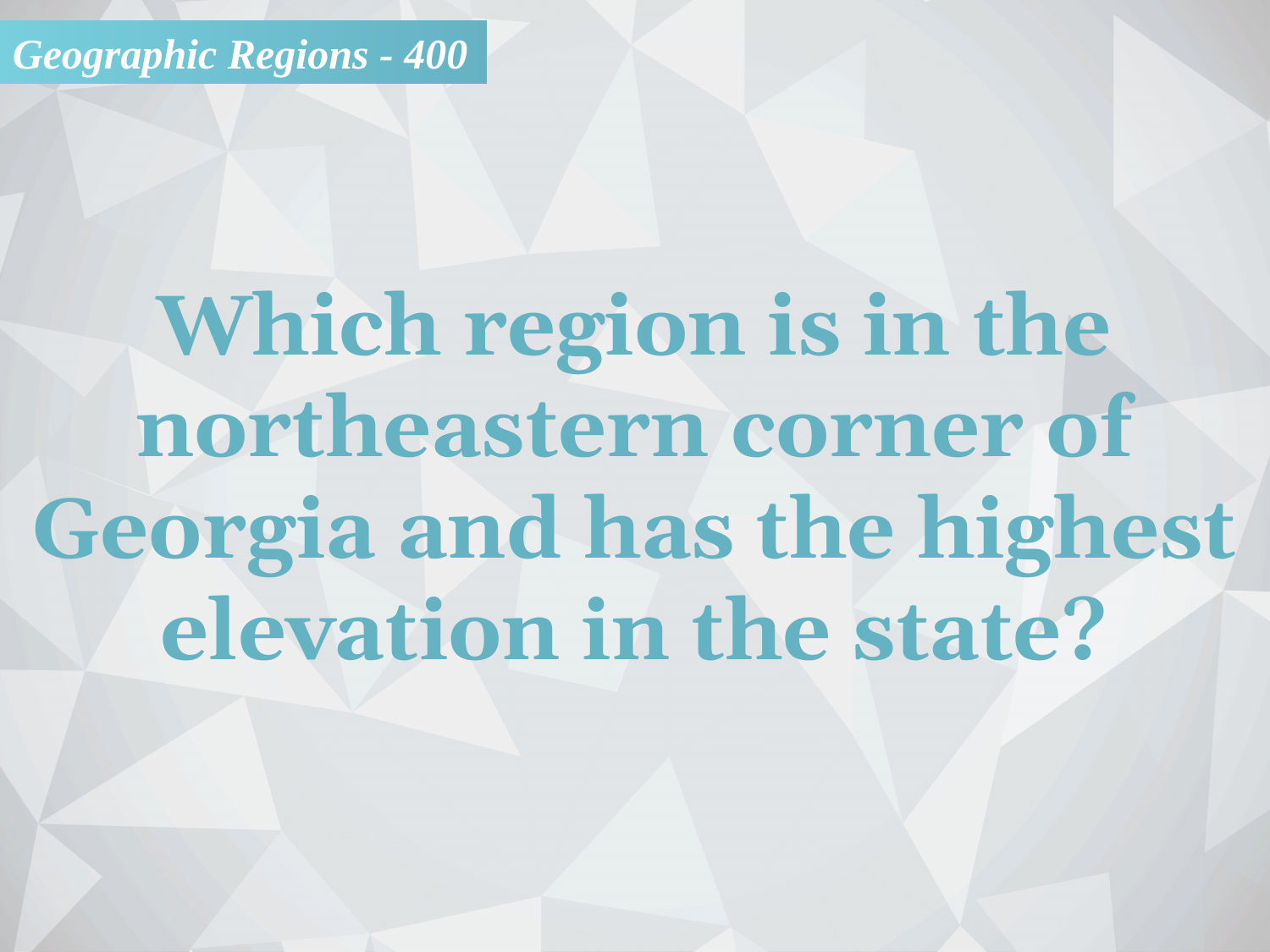

Geographic Regions - 400
Which region is in the northeastern corner of Georgia and has the highest elevation in the state?